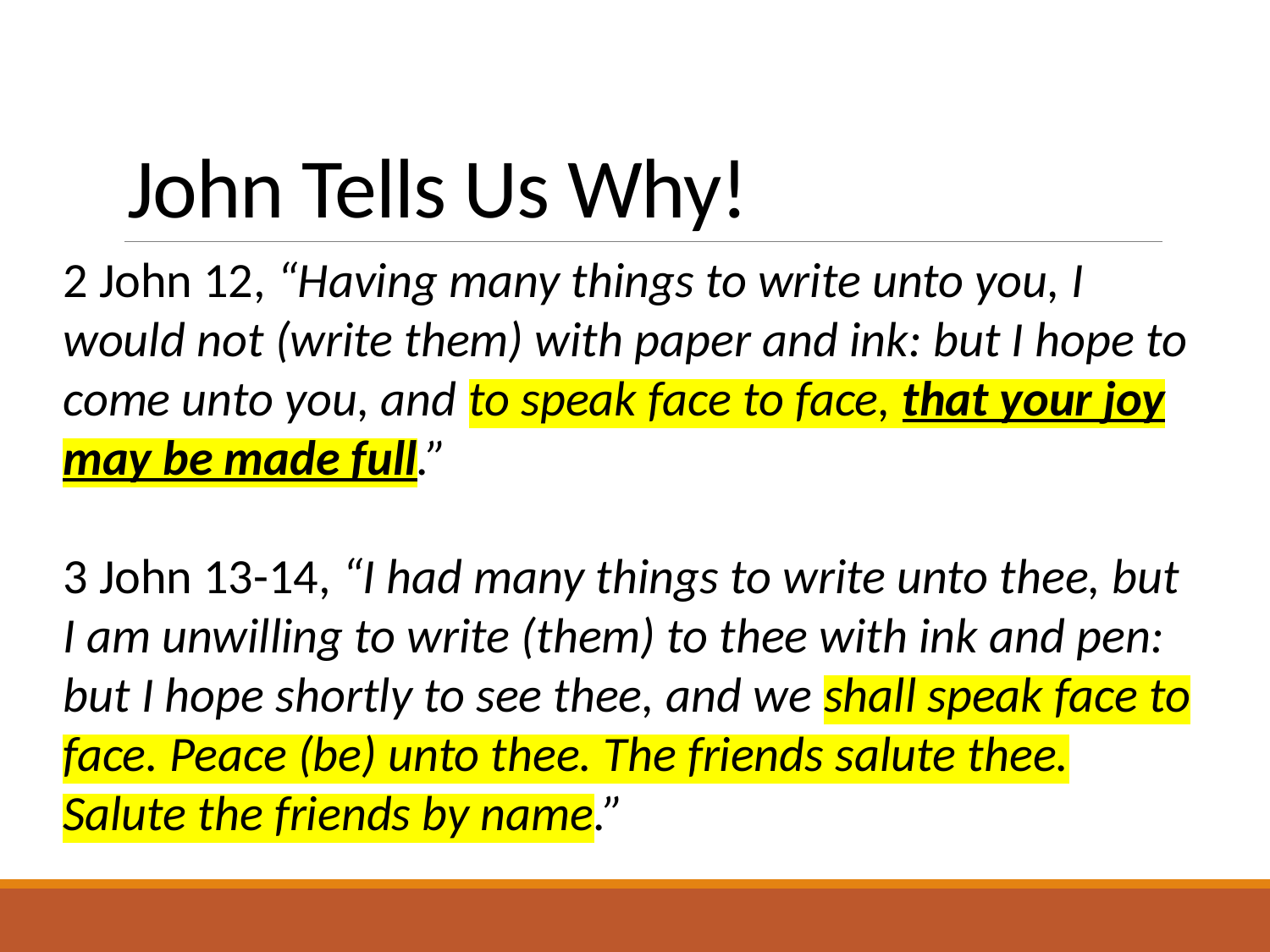

# John Tells Us Why!
2 John 12, “Having many things to write unto you, I would not (write them) with paper and ink: but I hope to come unto you, and to speak face to face, that your joy may be made full.”

3 John 13-14, “I had many things to write unto thee, but I am unwilling to write (them) to thee with ink and pen: but I hope shortly to see thee, and we shall speak face to face. Peace (be) unto thee. The friends salute thee. Salute the friends by name.”